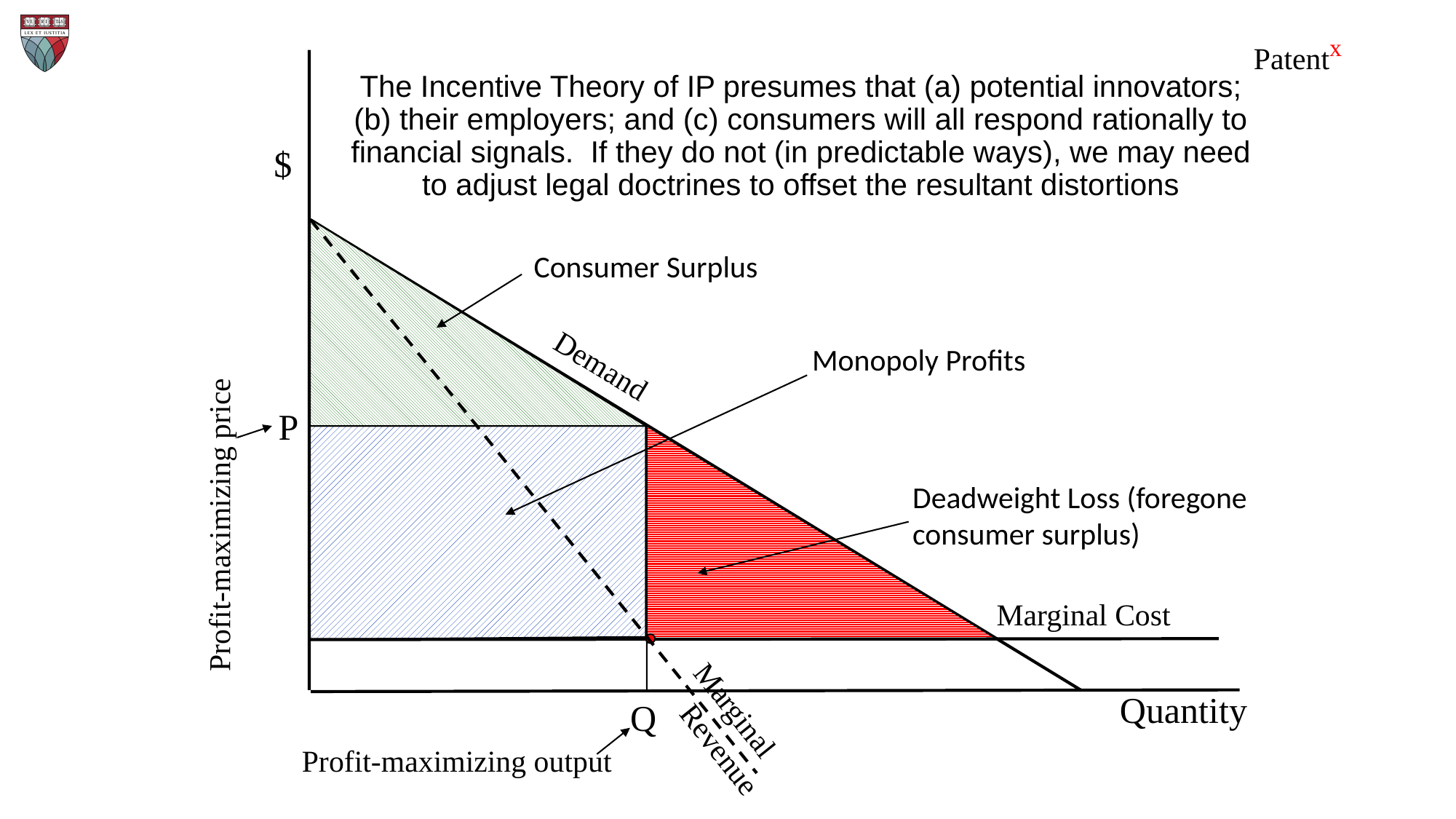

# The Incentive Theory of IP presumes that (a) potential innovators; (b) their employers; and (c) consumers will all respond rationally to financial signals.  If they do not (in predictable ways), we may need to adjust legal doctrines to offset the resultant distortions

$

Consumer Surplus

Monopoly Profits
Demand

P

Profit-maximizing price
Deadweight Loss (foregone
consumer surplus)

Marginal Cost

Quantity
Marginal
   Revenue
Q

Profit-maximizing output